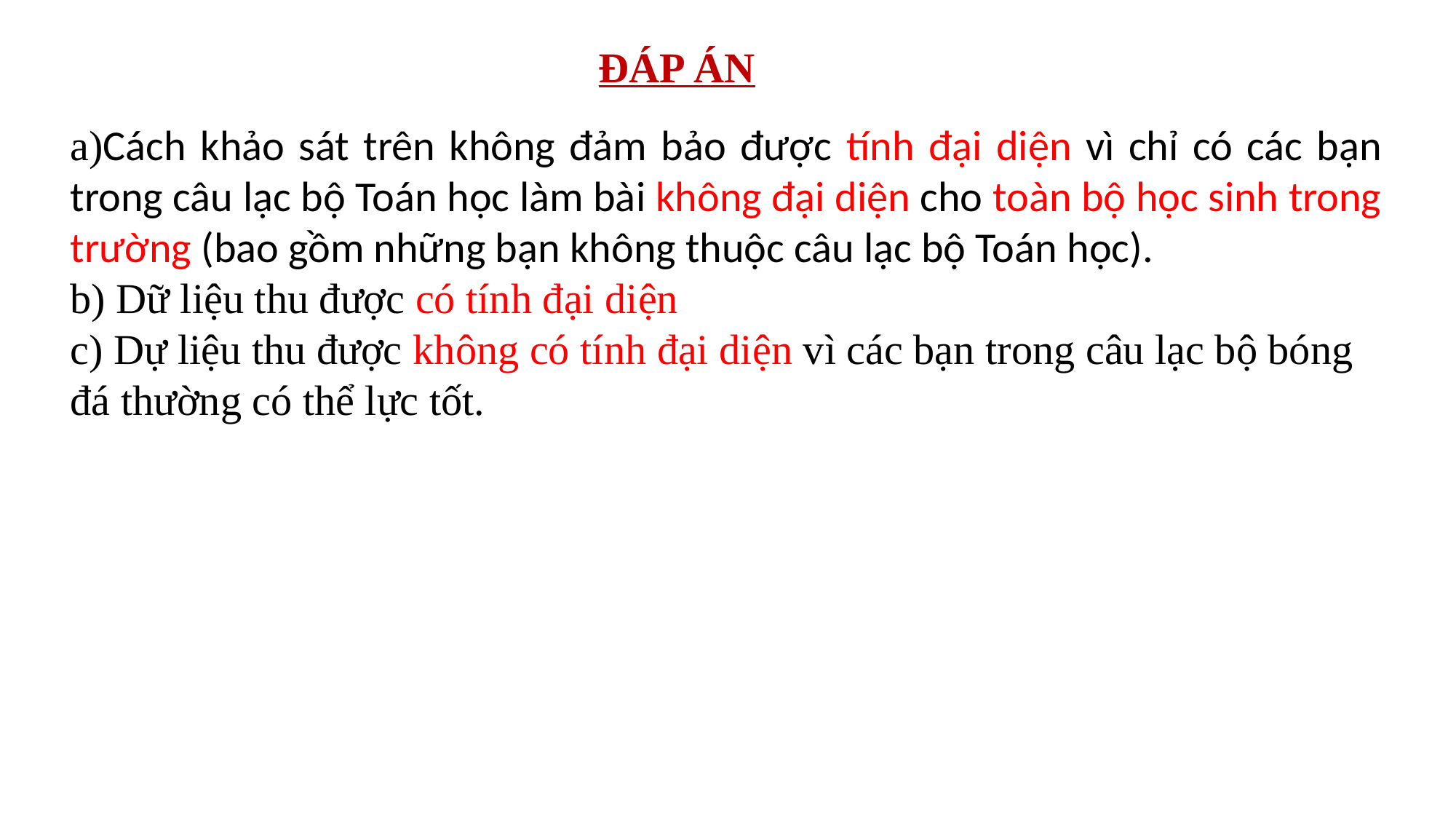

ĐÁP ÁN
a)Cách khảo sát trên không đảm bảo được tính đại diện vì chỉ có các bạn trong câu lạc bộ Toán học làm bài không đại diện cho toàn bộ học sinh trong trường (bao gồm những bạn không thuộc câu lạc bộ Toán học).
b) Dữ liệu thu được có tính đại diện
c) Dự liệu thu được không có tính đại diện vì các bạn trong câu lạc bộ bóng đá thường có thể lực tốt.